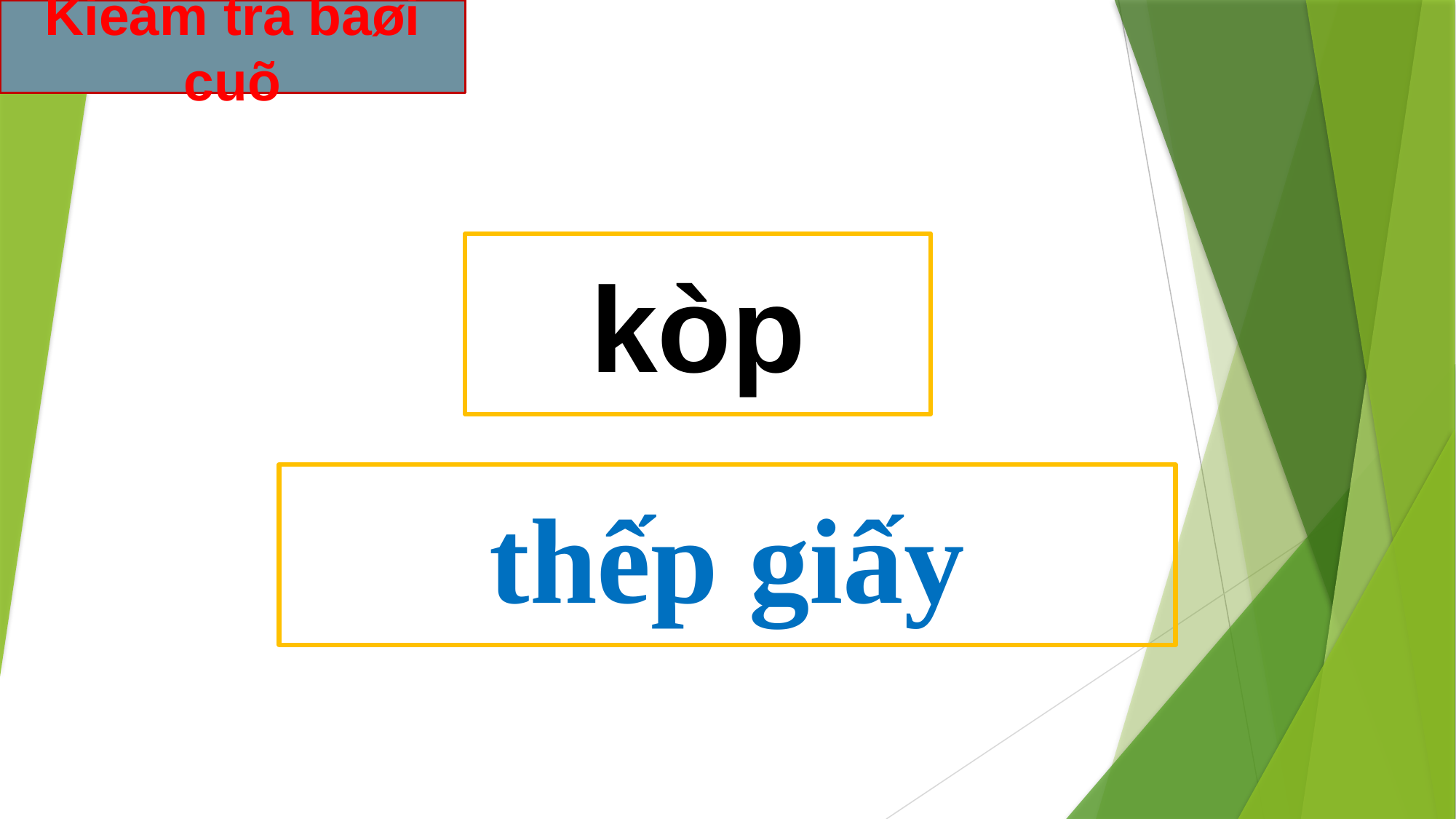

Kieåm tra baøi cuõ
kòp
thếp giấy